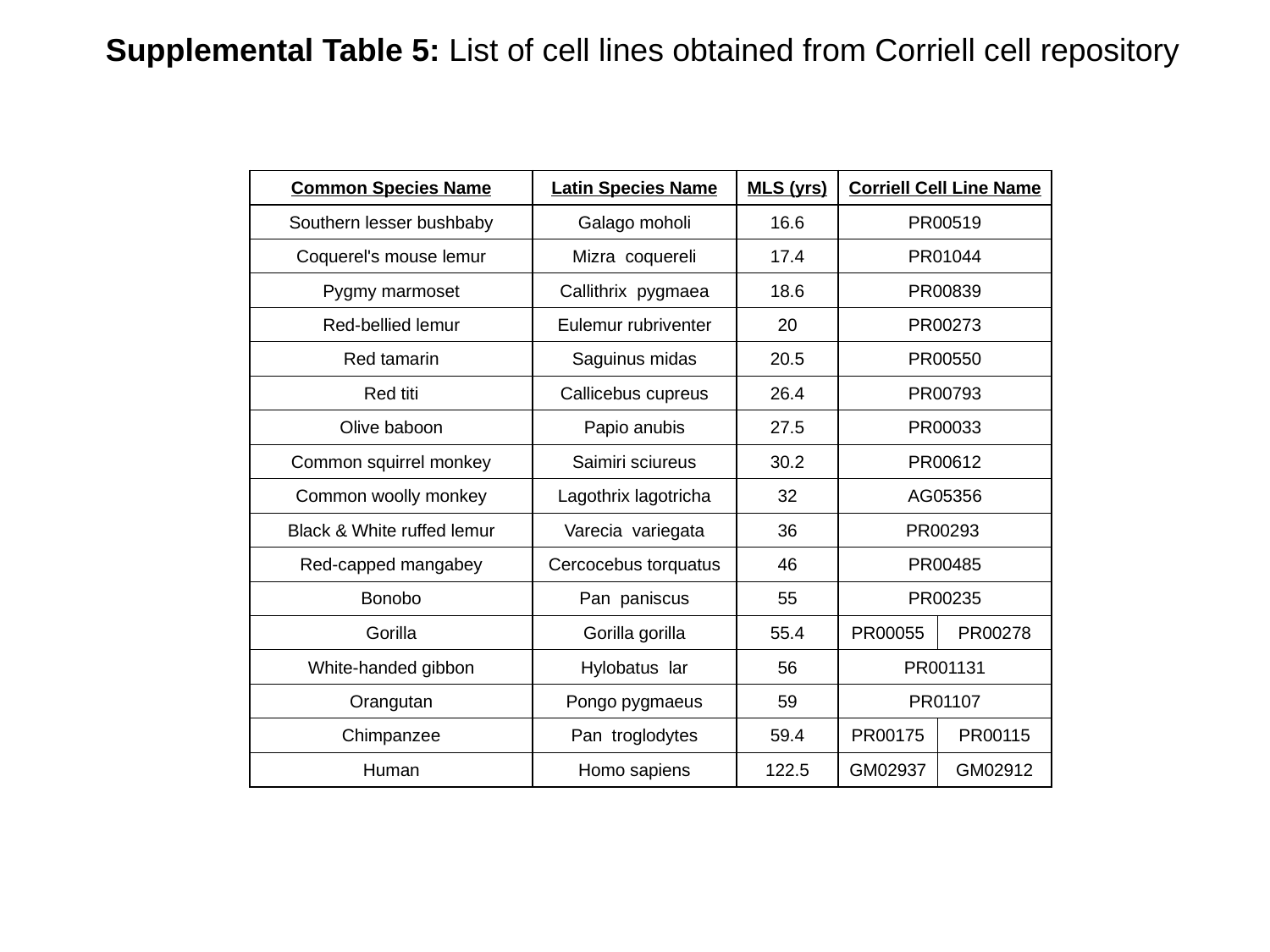

Supplemental Table 5: List of cell lines obtained from Corriell cell repository
| Common Species Name | Latin Species Name | MLS (yrs) | Corriell Cell Line Name |  |
| --- | --- | --- | --- | --- |
| Southern lesser bushbaby | Galago moholi | 16.6 | PR00519 |  |
| Coquerel's mouse lemur | Mizra coquereli | 17.4 | PR01044 |  |
| Pygmy marmoset | Callithrix pygmaea | 18.6 | PR00839 |  |
| Red-bellied lemur | Eulemur rubriventer | 20 | PR00273 |  |
| Red tamarin | Saguinus midas | 20.5 | PR00550 |  |
| Red titi | Callicebus cupreus | 26.4 | PR00793 |  |
| Olive baboon | Papio anubis | 27.5 | PR00033 |  |
| Common squirrel monkey | Saimiri sciureus | 30.2 | PR00612 |  |
| Common woolly monkey | Lagothrix lagotricha | 32 | AG05356 |  |
| Black & White ruffed lemur | Varecia variegata | 36 | PR00293 |  |
| Red-capped mangabey | Cercocebus torquatus | 46 | PR00485 |  |
| Bonobo | Pan paniscus | 55 | PR00235 |  |
| Gorilla | Gorilla gorilla | 55.4 | PR00055 | PR00278 |
| White-handed gibbon | Hylobatus lar | 56 | PR001131 |  |
| Orangutan | Pongo pygmaeus | 59 | PR01107 |  |
| Chimpanzee | Pan troglodytes | 59.4 | PR00175 | PR00115 |
| Human | Homo sapiens | 122.5 | GM02937 | GM02912 |